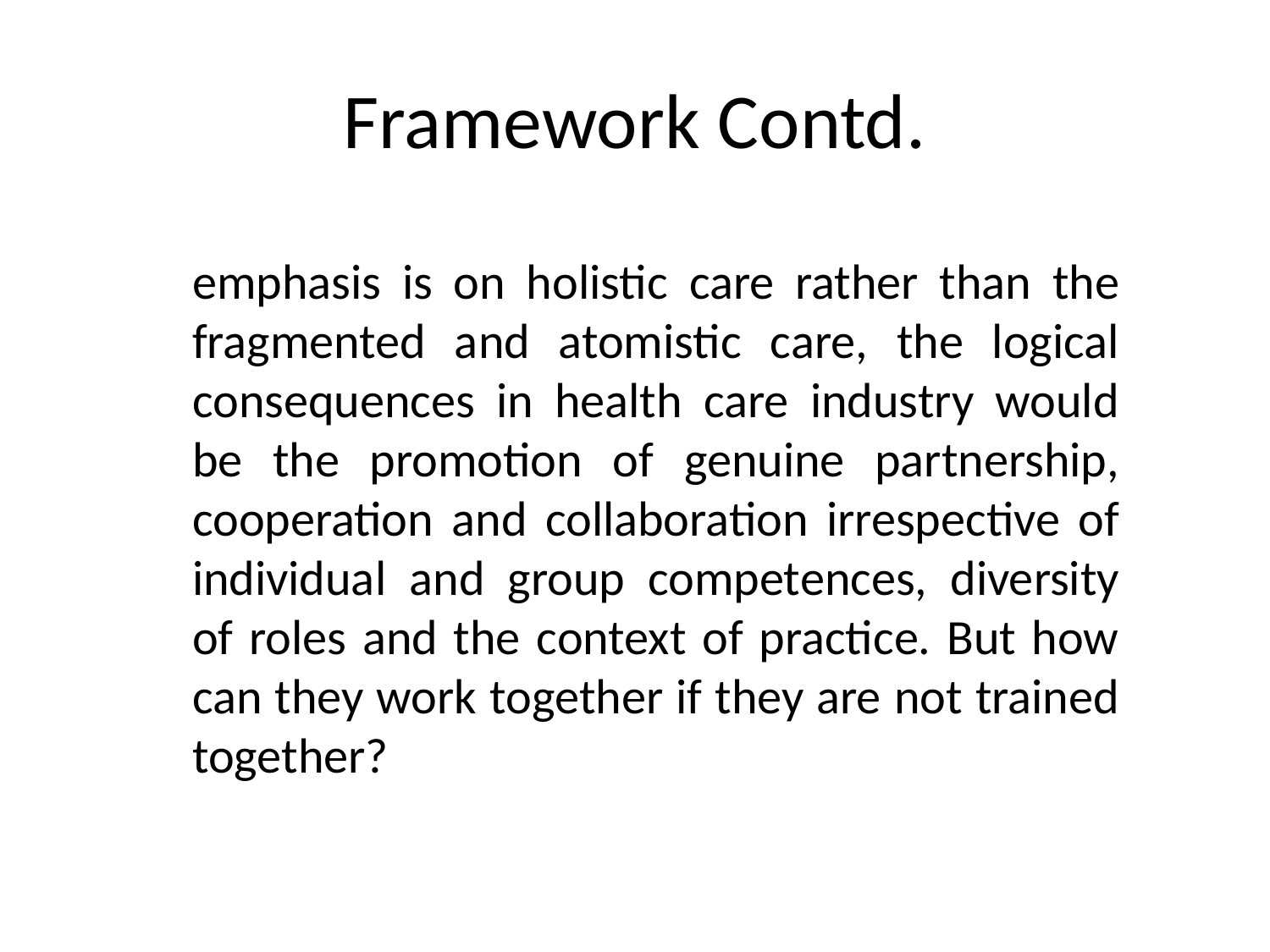

# Framework Contd.
emphasis is on holistic care rather than the fragmented and atomistic care, the logical consequences in health care industry would be the promotion of genuine partnership, cooperation and collaboration irrespective of individual and group competences, diversity of roles and the context of practice. But how can they work together if they are not trained together?